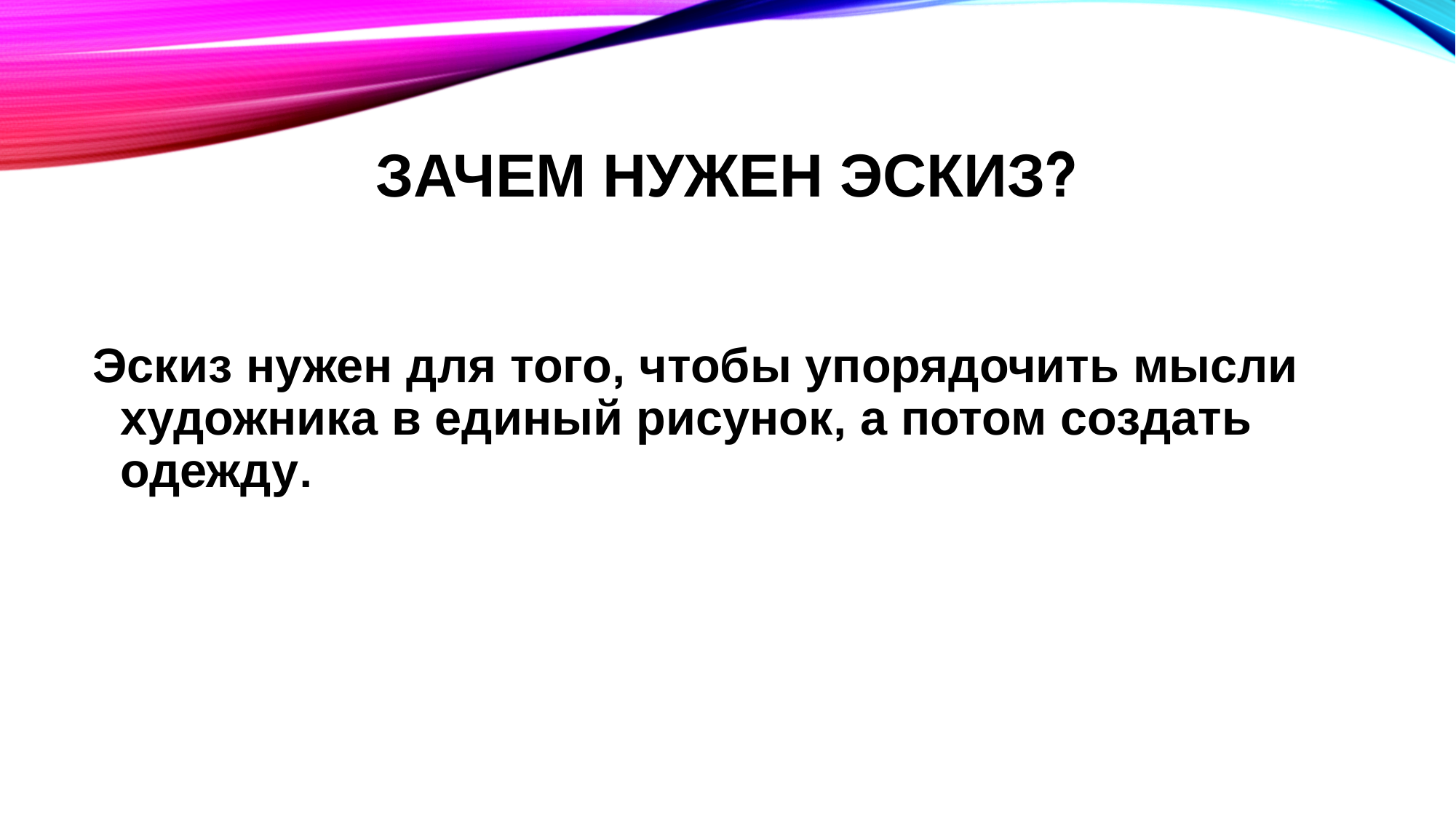

# Зачем нужен эскиз?
Эскиз нужен для того, чтобы упорядочить мысли художника в единый рисунок, а потом создать одежду.
|  |
| --- |